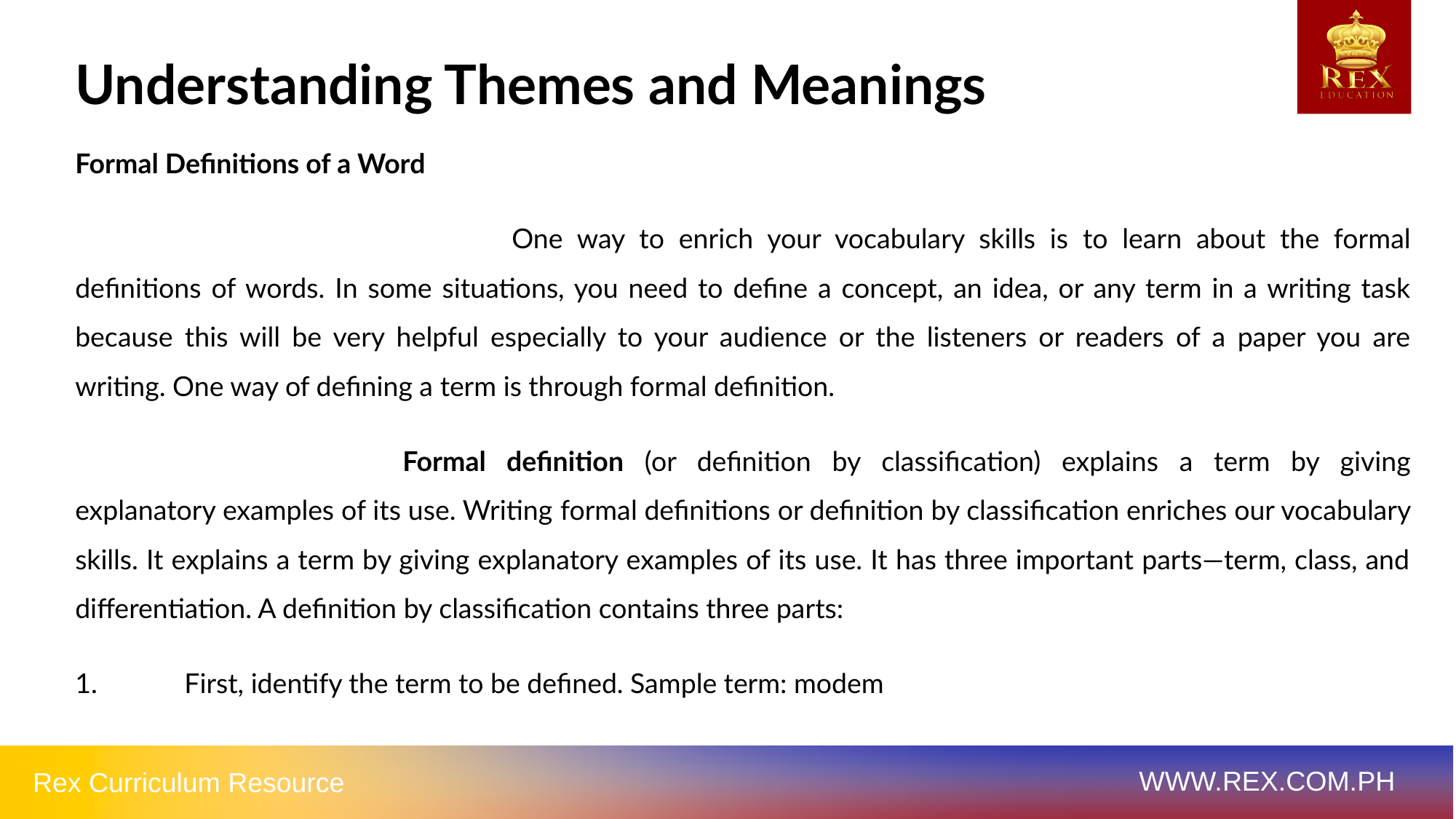

Understanding Themes and Meanings
Formal Definitions of a Word
				One way to enrich your vocabulary skills is to learn about the formal definitions of words. In some situations, you need to define a concept, an idea, or any term in a writing task because this will be very helpful especially to your audience or the listeners or readers of a paper you are writing. One way of defining a term is through formal definition.
			Formal definition (or definition by classification) explains a term by giving explanatory examples of its use. Writing formal definitions or definition by classification enriches our vocabulary skills. It explains a term by giving explanatory examples of its use. It has three important parts—term, class, and differentiation. A definition by classification contains three parts:
1. 	First, identify the term to be defined. Sample term: modem